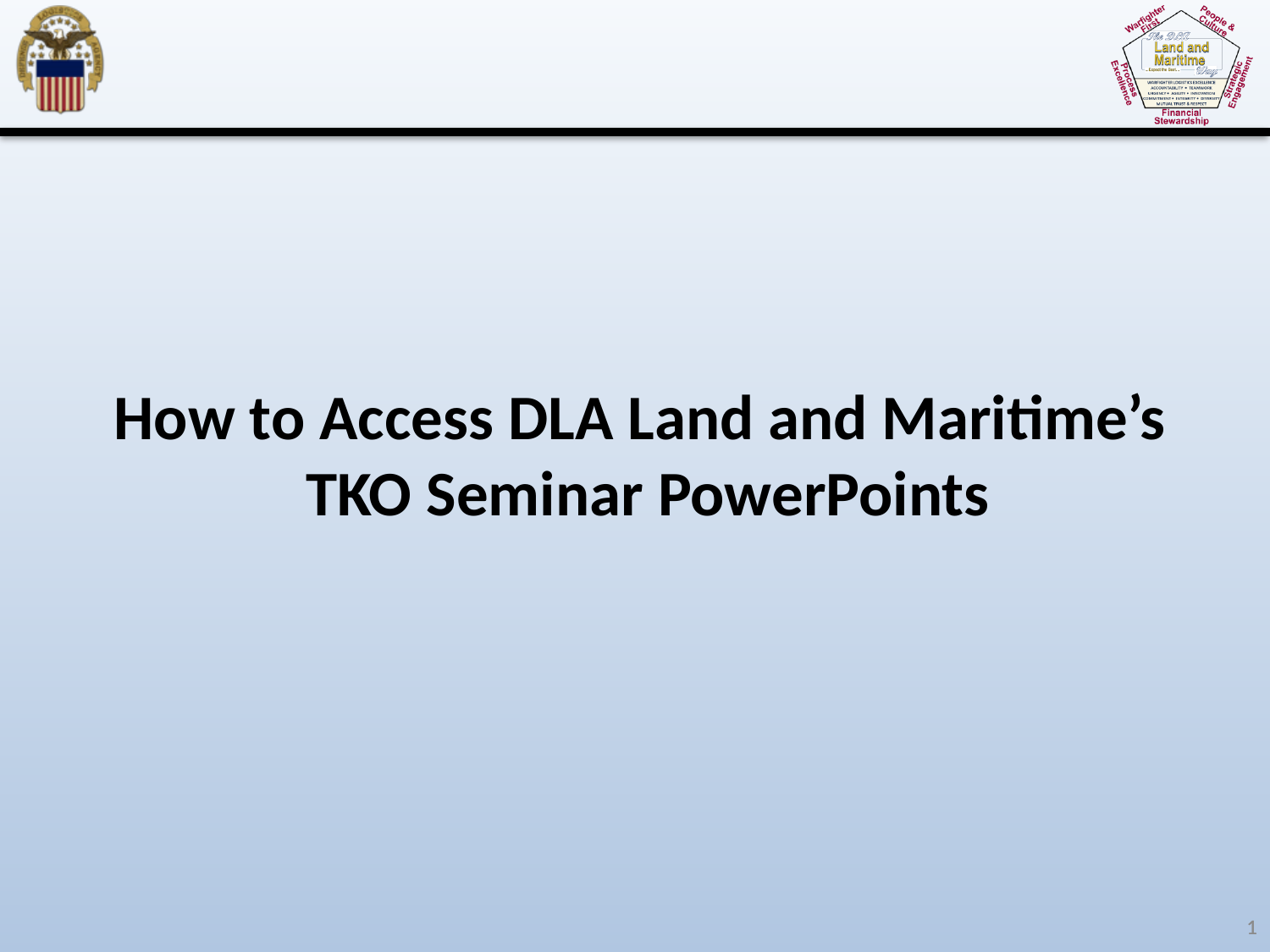

How to Access DLA Land and Maritime’s
TKO Seminar PowerPoints